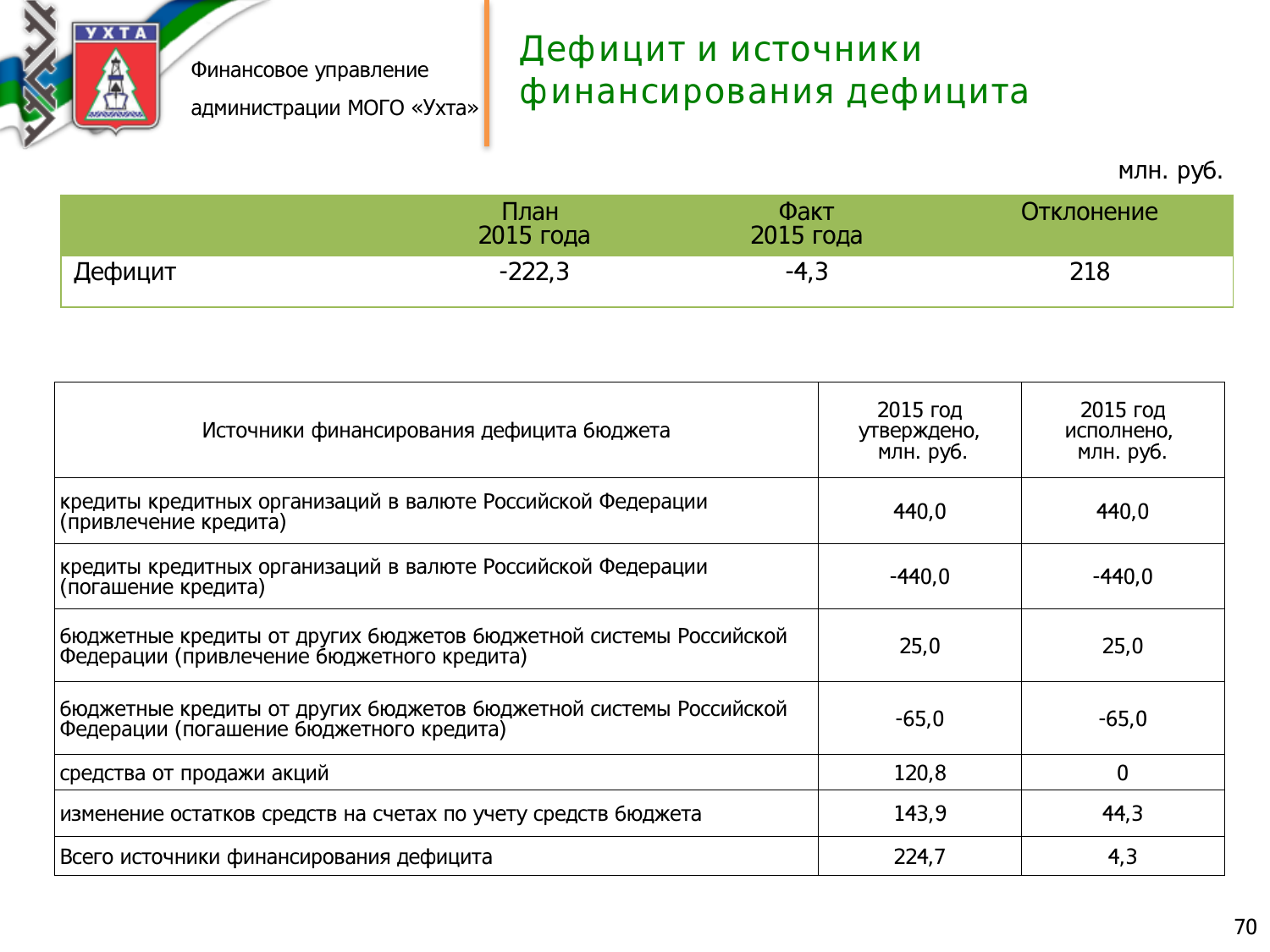

Дефицит и источники финансирования дефицита
млн. руб.
|  | План 2015 года | Факт 2015 года | Отклонение |
| --- | --- | --- | --- |
| Дефицит | -222,3 | -4,3 | 218 |
| Источники финансирования дефицита бюджета | 2015 год утверждено, млн. руб. | 2015 год исполнено, млн. руб. |
| --- | --- | --- |
| кредиты кредитных организаций в валюте Российской Федерации (привлечение кредита) | 440,0 | 440,0 |
| кредиты кредитных организаций в валюте Российской Федерации (погашение кредита) | -440,0 | -440,0 |
| бюджетные кредиты от других бюджетов бюджетной системы Российской Федерации (привлечение бюджетного кредита) | 25,0 | 25,0 |
| бюджетные кредиты от других бюджетов бюджетной системы Российской Федерации (погашение бюджетного кредита) | -65,0 | -65,0 |
| средства от продажи акций | 120,8 | 0 |
| изменение остатков средств на счетах по учету средств бюджета | 143,9 | 44,3 |
| Всего источники финансирования дефицита | 224,7 | 4,3 |
70